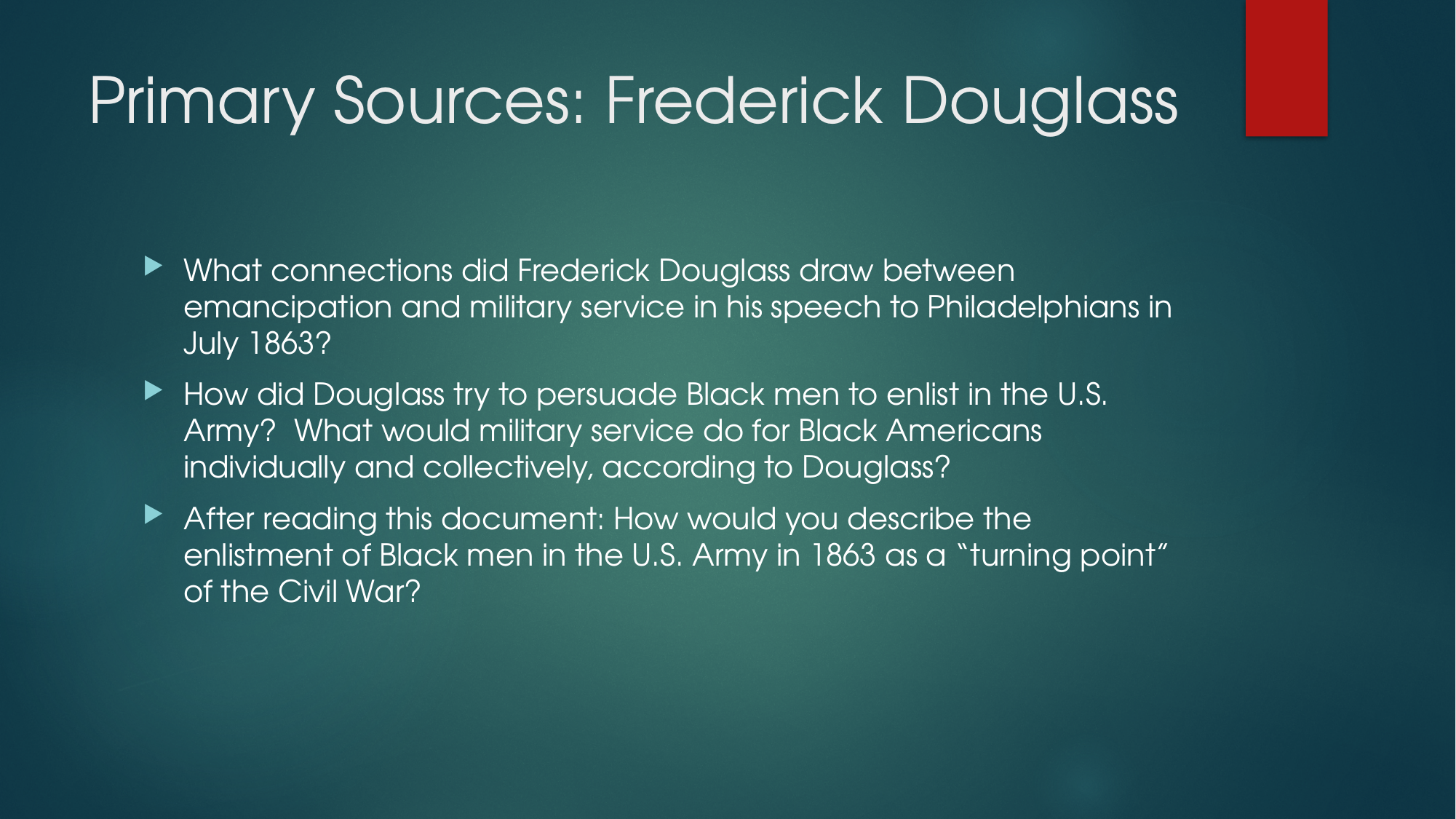

# Primary Sources: Frederick Douglass
What connections did Frederick Douglass draw between emancipation and military service in his speech to Philadelphians in July 1863?
How did Douglass try to persuade Black men to enlist in the U.S. Army?  What would military service do for Black Americans individually and collectively, according to Douglass?
After reading this document: How would you describe the enlistment of Black men in the U.S. Army in 1863 as a “turning point” of the Civil War?